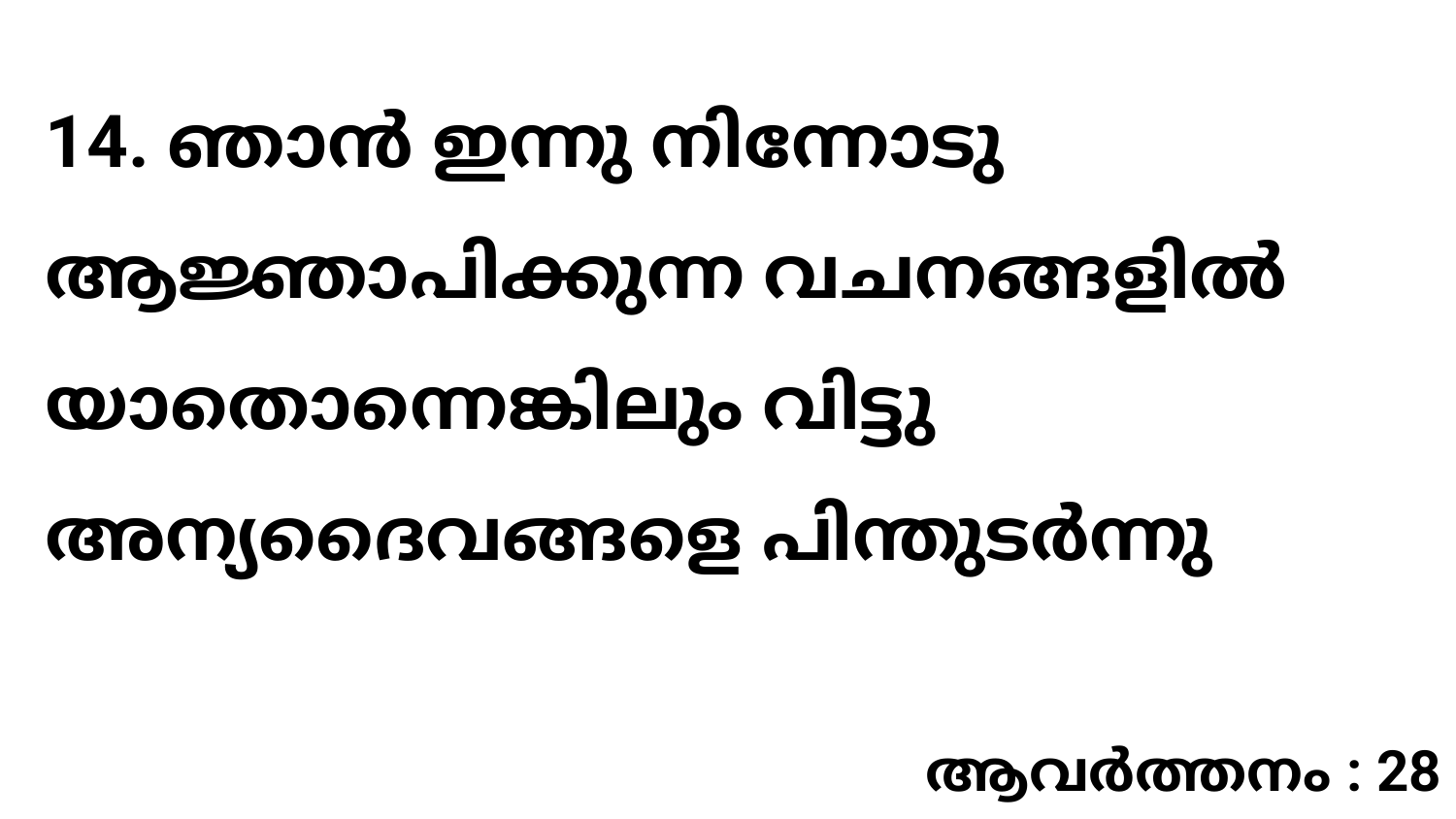

14. ഞാൻ ഇന്നു നിന്നോടു ആജ്ഞാപിക്കുന്ന വചനങ്ങളിൽ യാതൊന്നെങ്കിലും വിട്ടു അന്യദൈവങ്ങളെ പിന്തുടർന്നു
ആവർത്തനം : 28